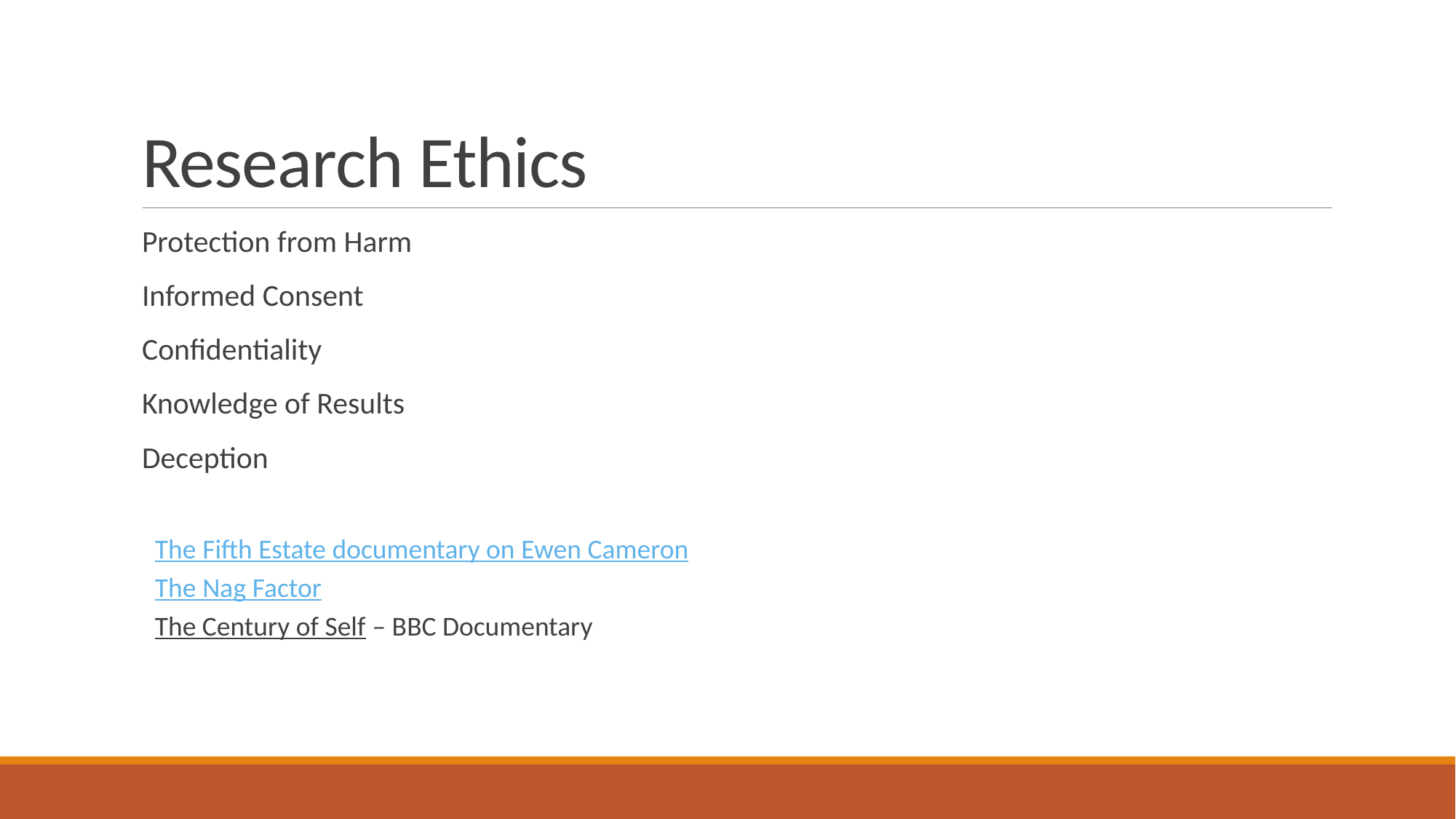

# Research Ethics
Protection from Harm
Informed Consent
Confidentiality
Knowledge of Results
Deception

The Fifth Estate documentary on Ewen Cameron
The Nag Factor
The Century of Self – BBC Documentary